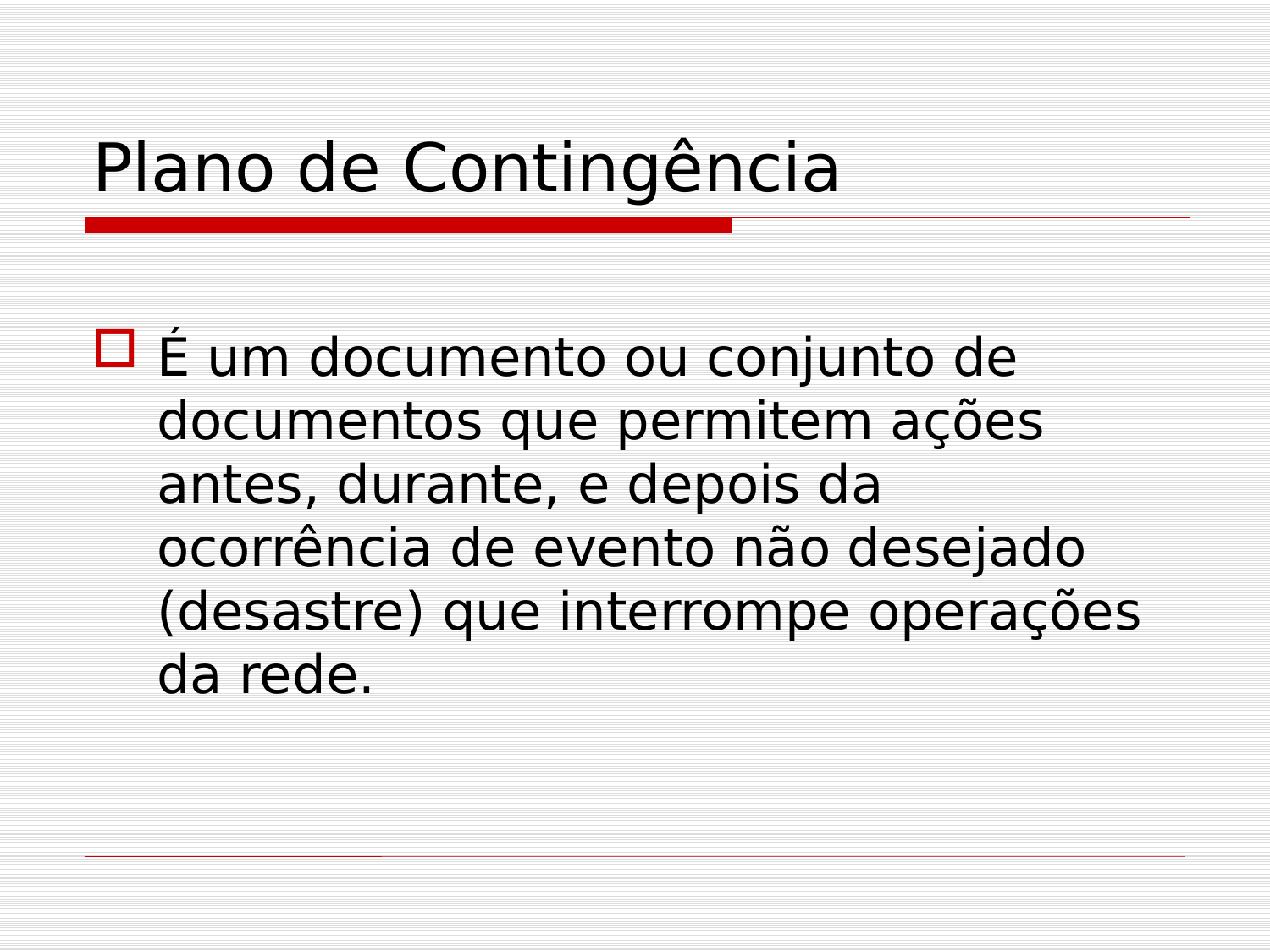

# Plano de Contingência

É um documento ou conjunto de documentos que permitem ações antes, durante, e depois da ocorrência de evento não desejado (desastre) que interrompe operações da rede.